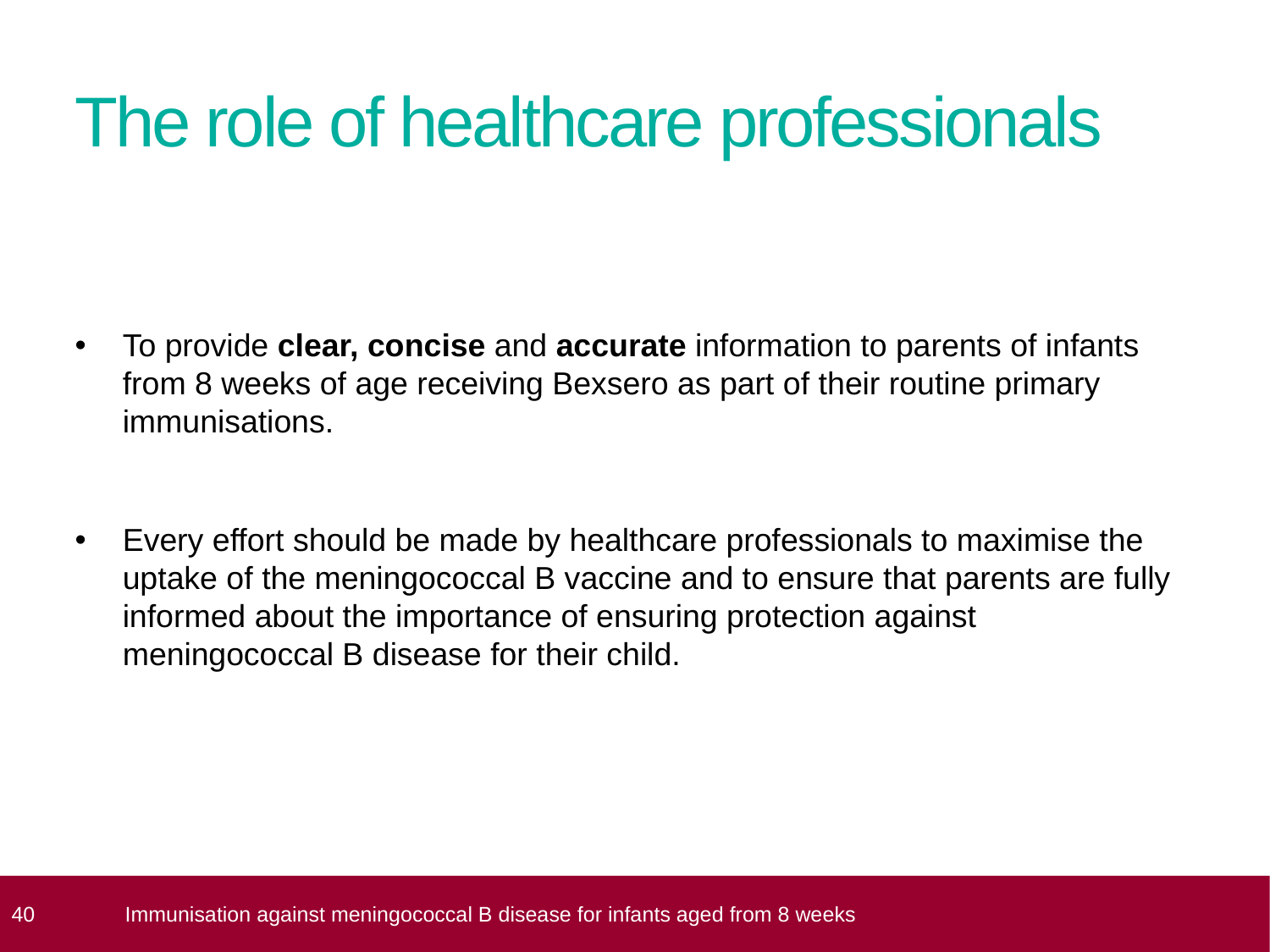

# The role of healthcare professionals

To provide clear, concise and accurate information to parents of infants from 8 weeks of age receiving Bexsero as part of their routine primary immunisations.

Every effort should be made by healthcare professionals to maximise the uptake of the meningococcal B vaccine and to ensure that parents are fully informed about the importance of ensuring protection against meningococcal B disease for their child.
  40
Immunisation against meningococcal B disease for infants aged from 8 weeks